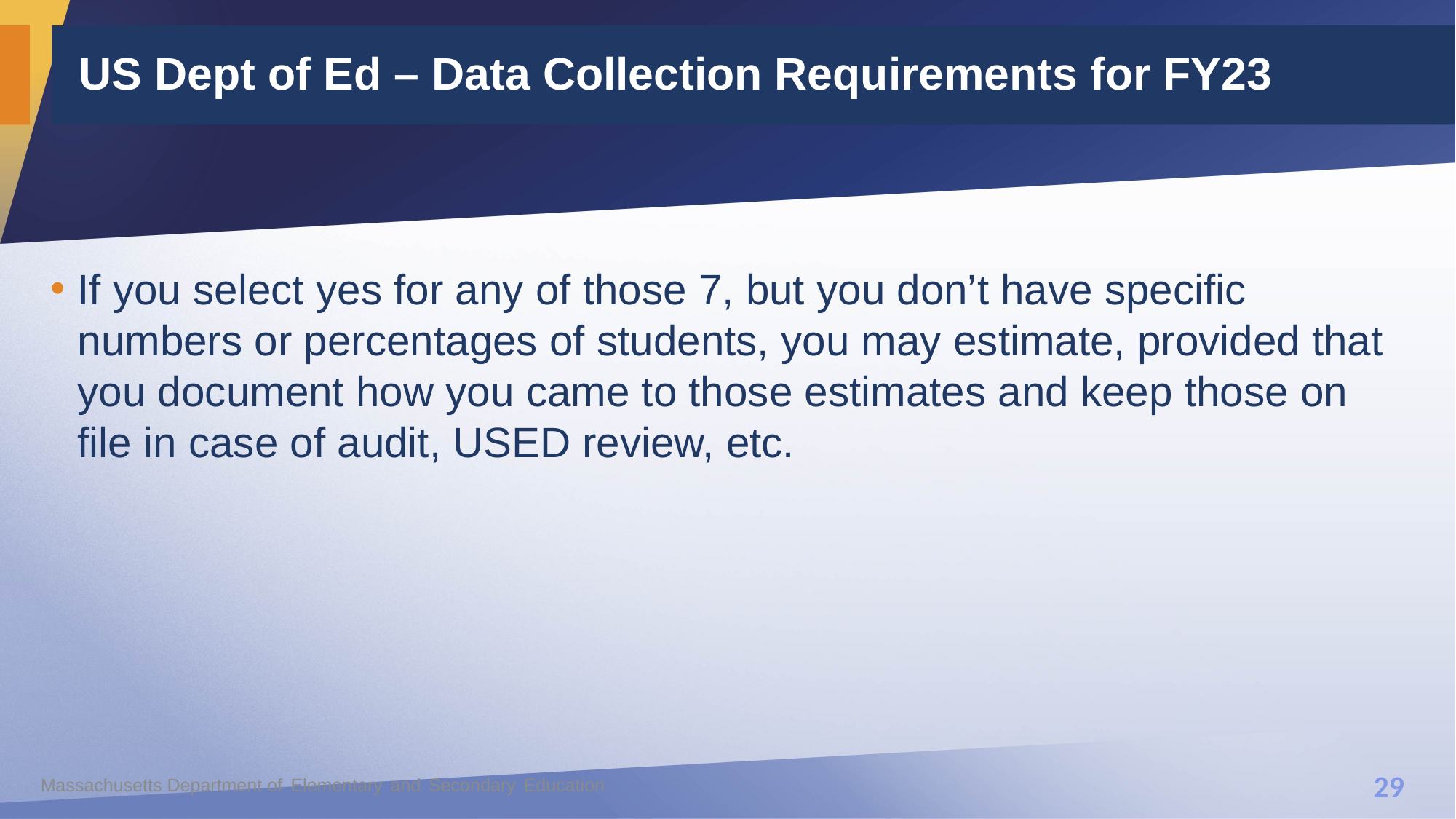

# US Dept of Ed – Data Collection Requirements for FY23
If you select yes for any of those 7, but you don’t have specific numbers or percentages of students, you may estimate, provided that you document how you came to those estimates and keep those on file in case of audit, USED review, etc.